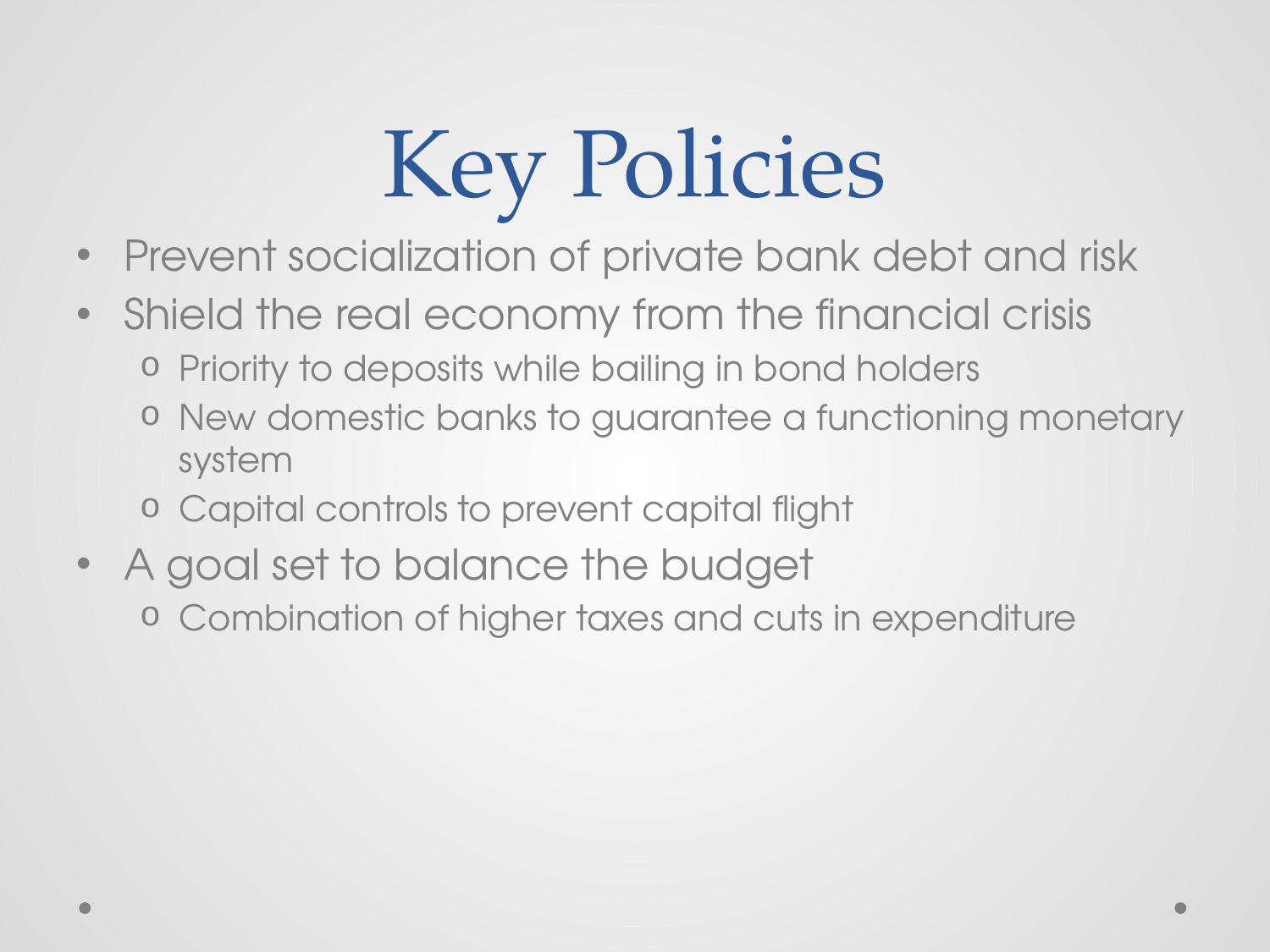

# Key Policies
Prevent socialization of private bank debt and risk
Shield the real economy from the financial crisis
Priority to deposits while bailing in bond holders
New domestic banks to guarantee a functioning monetary system
Capital controls to prevent capital flight
A goal set to balance the budget
Combination of higher taxes and cuts in expenditure